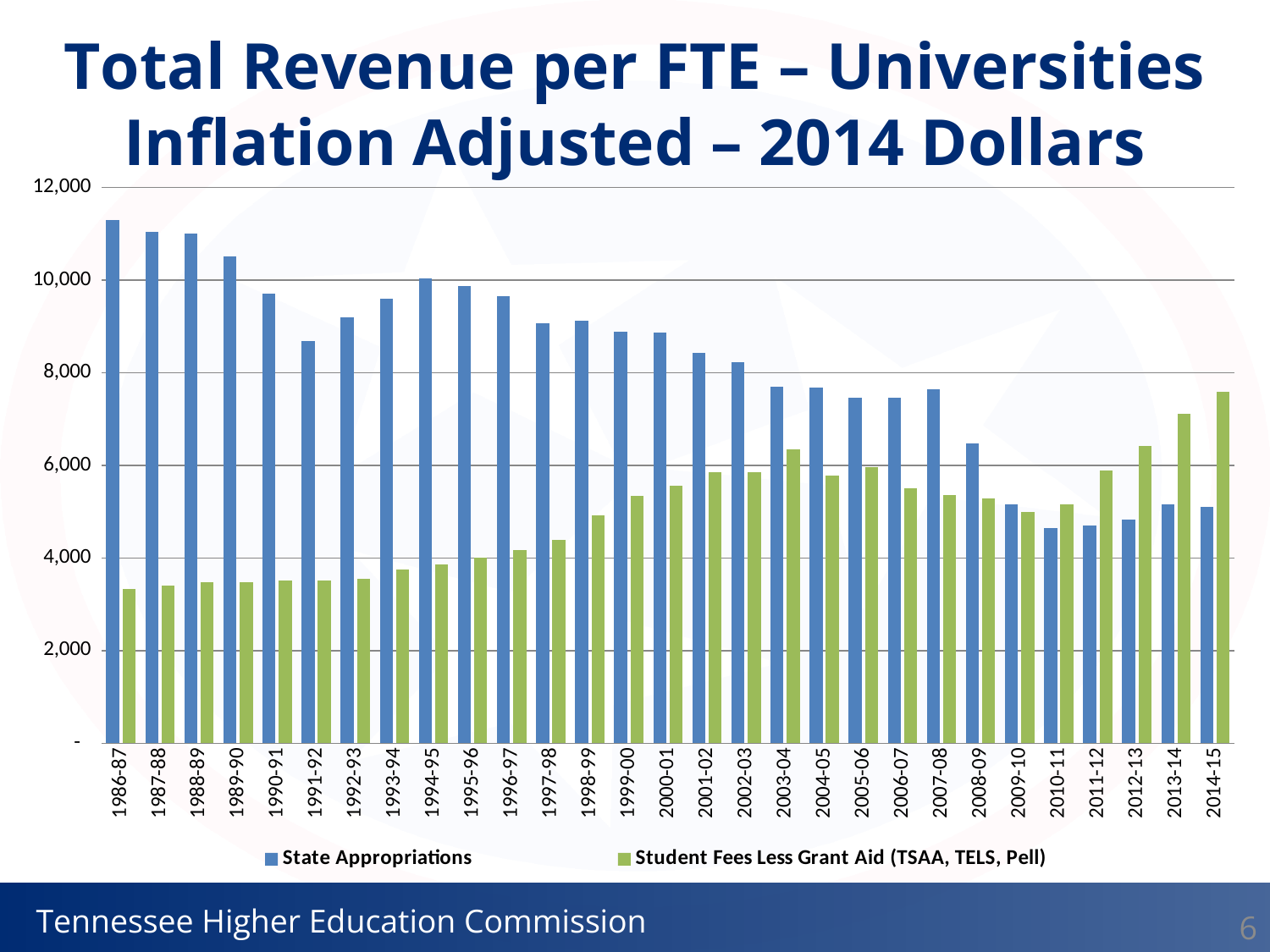

Total Revenue per FTE – Universities
Inflation Adjusted – 2014 Dollars

### Chart

| Category | State Appropriations | Student Fees Less Grant Aid (TSAA, TELS, Pell) |
|---|---|---|
| 1986-87 | 11295.259291966298 | 3336.5767523953746 |
| 1987-88 | 11041.800639556986 | 3408.610437624618 |
| 1988-89 | 11007.989019254393 | 3479.0708799432514 |
| 1989-90 | 10500.142203114967 | 3479.4588603712587 |
| 1990-91 | 9710.027370876283 | 3512.6434726425173 |
| 1991-92 | 8686.668458525499 | 3504.239278247162 |
| 1992-93 | 9192.249107634378 | 3549.121761141844 |
| 1993-94 | 9591.798445664544 | 3755.7135210867964 |
| 1994-95 | 10025.412938486315 | 3858.5222647161877 |
| 1995-96 | 9877.130113785872 | 3996.6433514078444 |
| 1996-97 | 9650.579331620873 | 4165.059203165078 |
| 1997-98 | 9065.935065988251 | 4395.808779381206 |
| 1998-99 | 9127.500044377179 | 4915.416770856019 |
| 1999-00 | 8879.749202955123 | 5343.7461247964575 |
| 2000-01 | 8858.133624205744 | 5562.369554119047 |
| 2001-02 | 8426.575433717466 | 5844.678454383616 |
| 2002-03 | 8226.88039442338 | 5857.70808661705 |
| 2003-04 | 7691.734531944589 | 6352.517874145238 |
| 2004-05 | 7674.143148240761 | 5782.2912923520125 |
| 2005-06 | 7452.381872683962 | 5970.1472396358995 |
| 2006-07 | 7454.35470747377 | 5502.919062846598 |
| 2007-08 | 7641.483907891243 | 5360.138295962603 |
| 2008-09 | 6476.936914811621 | 5285.573211947954 |
| 2009-10 | 5152.151383197699 | 4985.870267548019 |
| 2010-11 | 4637.650471155675 | 5158.357985428378 |
| 2011-12 | 4704.644489058691 | 5896.558858654442 |
| 2012-13 | 4823.389282597778 | 6420.740825632083 |
| 2013-14 | 5166.205984311868 | 7114.467062490682 |
| 2014-15 | 5098.32172948018 | 7593.823456030542 |
6